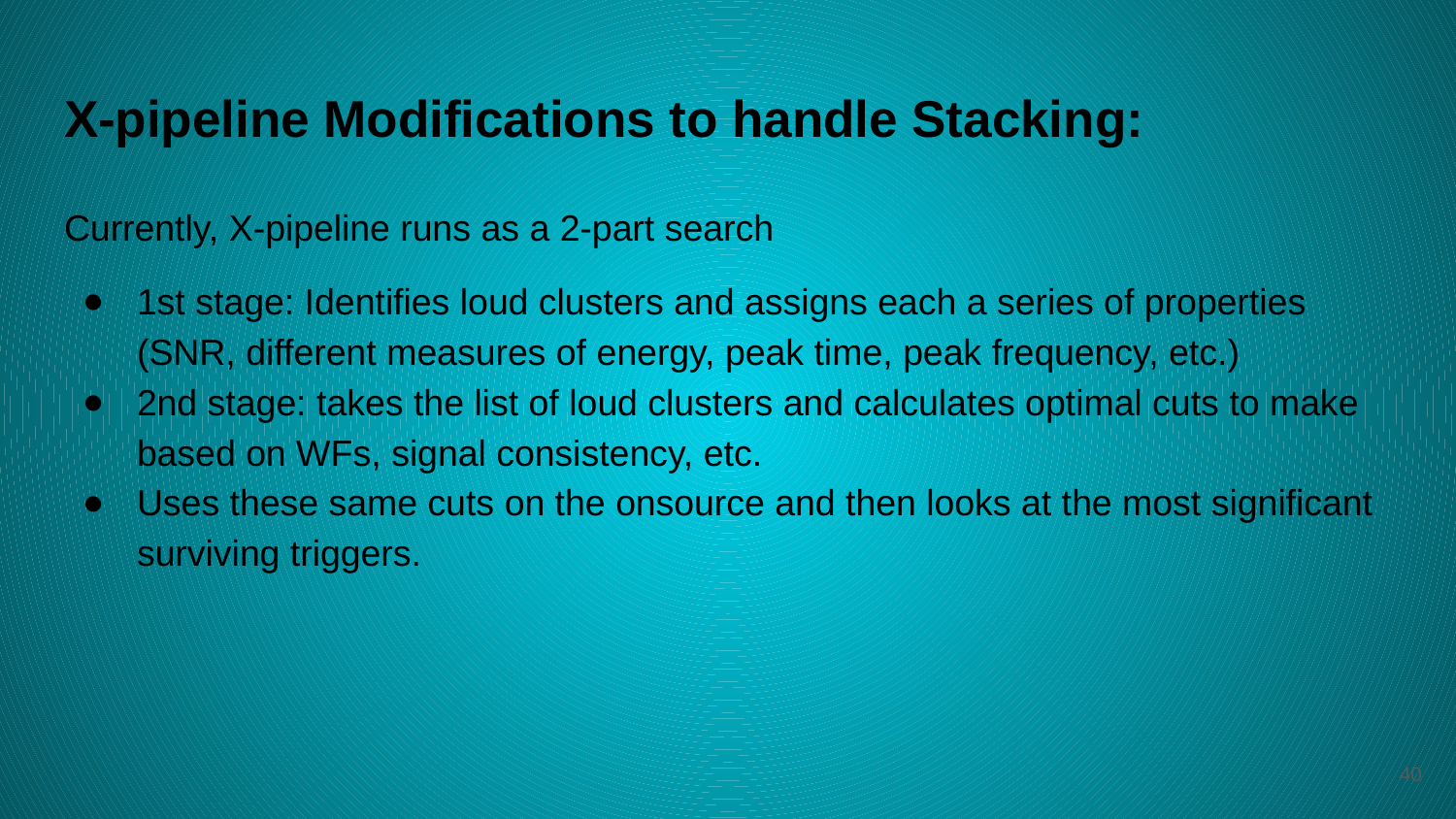

# X-pipeline Modifications to handle Stacking:
Currently, X-pipeline runs as a 2-part search
1st stage: Identifies loud clusters and assigns each a series of properties (SNR, different measures of energy, peak time, peak frequency, etc.)
2nd stage: takes the list of loud clusters and calculates optimal cuts to make based on WFs, signal consistency, etc.
Uses these same cuts on the onsource and then looks at the most significant surviving triggers.
40